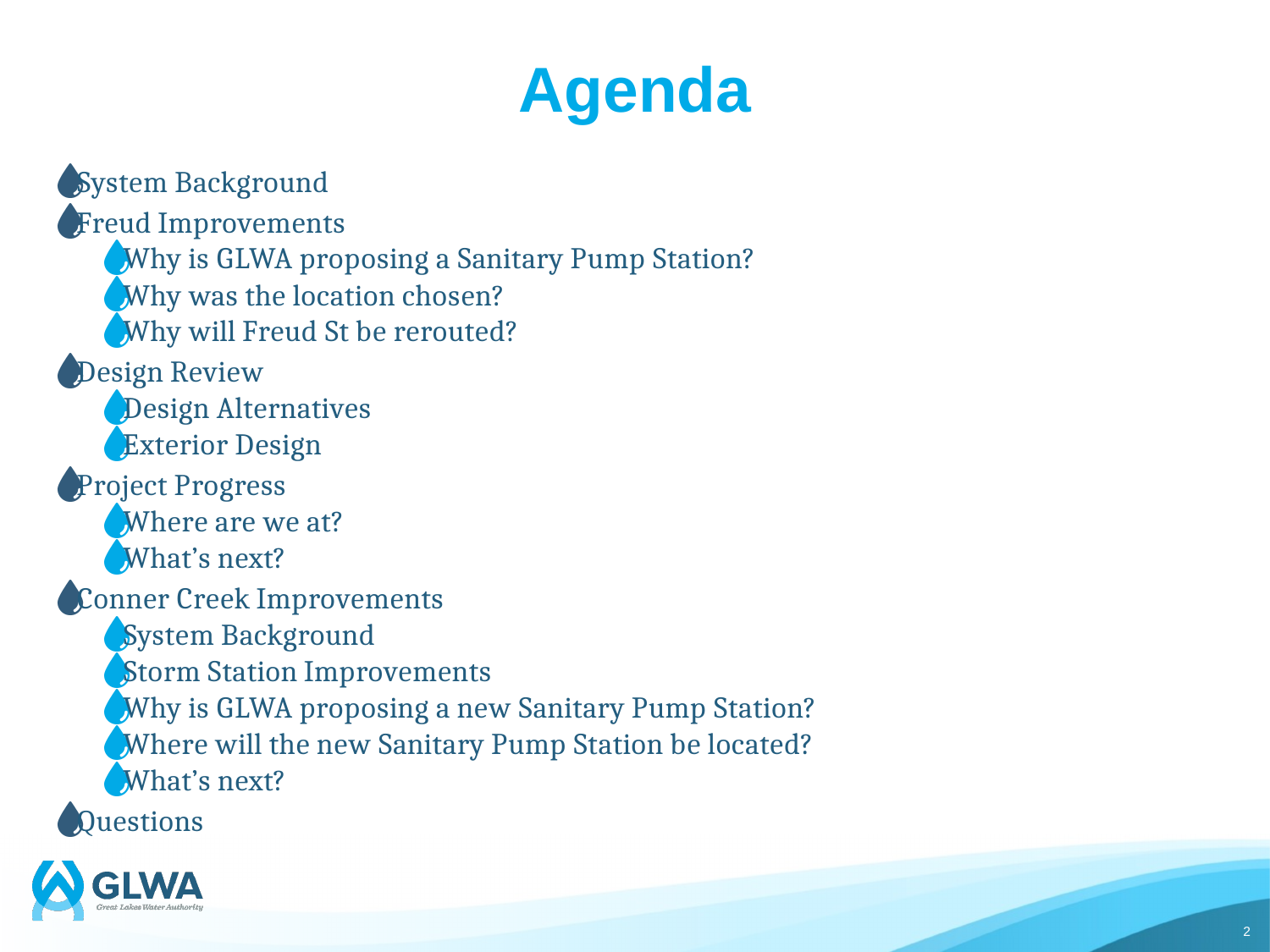

# Agenda
System Background
Freud Improvements
Why is GLWA proposing a Sanitary Pump Station?
Why was the location chosen?
Why will Freud St be rerouted?
Design Review
Design Alternatives
Exterior Design
Project Progress
Where are we at?
What’s next?
Conner Creek Improvements
System Background
Storm Station Improvements
Why is GLWA proposing a new Sanitary Pump Station?
Where will the new Sanitary Pump Station be located?
What’s next?
Questions